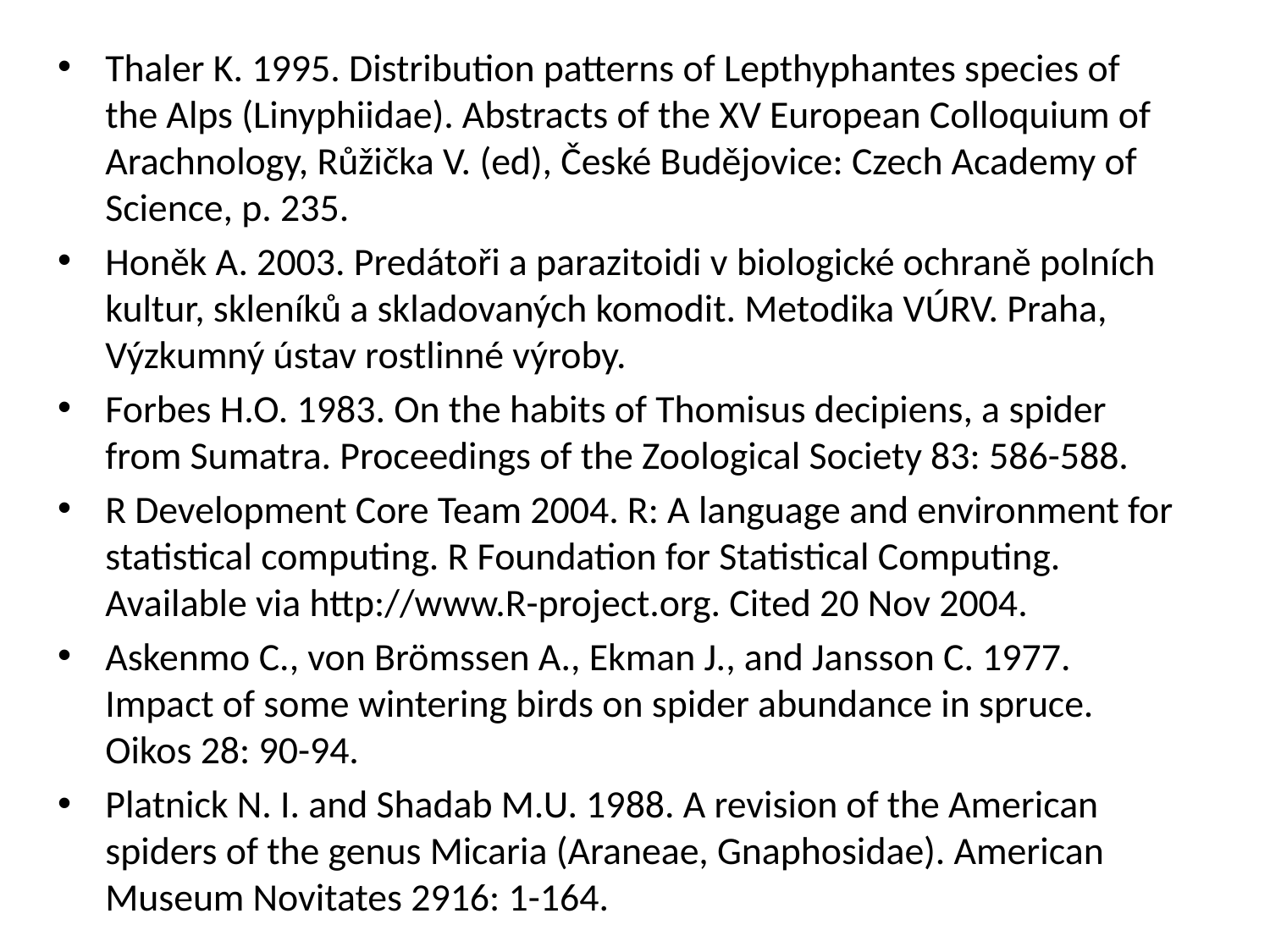

Thaler K. 1995. Distribution patterns of Lepthyphantes species of the Alps (Linyphiidae). Abstracts of the XV European Colloquium of Arachnology, Růžička V. (ed), České Budějovice: Czech Academy of Science, p. 235.
Honěk A. 2003. Predátoři a parazitoidi v biologické ochraně polních kultur, skleníků a skladovaných komodit. Metodika VÚRV. Praha, Výzkumný ústav rostlinné výroby.
Forbes H.O. 1983. On the habits of Thomisus decipiens, a spider from Sumatra. Proceedings of the Zoological Society 83: 586-588.
R Development Core Team 2004. R: A language and environment for statistical computing. R Foundation for Statistical Computing. Available via http://www.R-project.org. Cited 20 Nov 2004.
Askenmo C., von Brömssen A., Ekman J., and Jansson C. 1977. Impact of some wintering birds on spider abundance in spruce. Oikos 28: 90-94.
Platnick N. I. and Shadab M.U. 1988. A revision of the American spiders of the genus Micaria (Araneae, Gnaphosidae). American Museum Novitates 2916: 1-164.